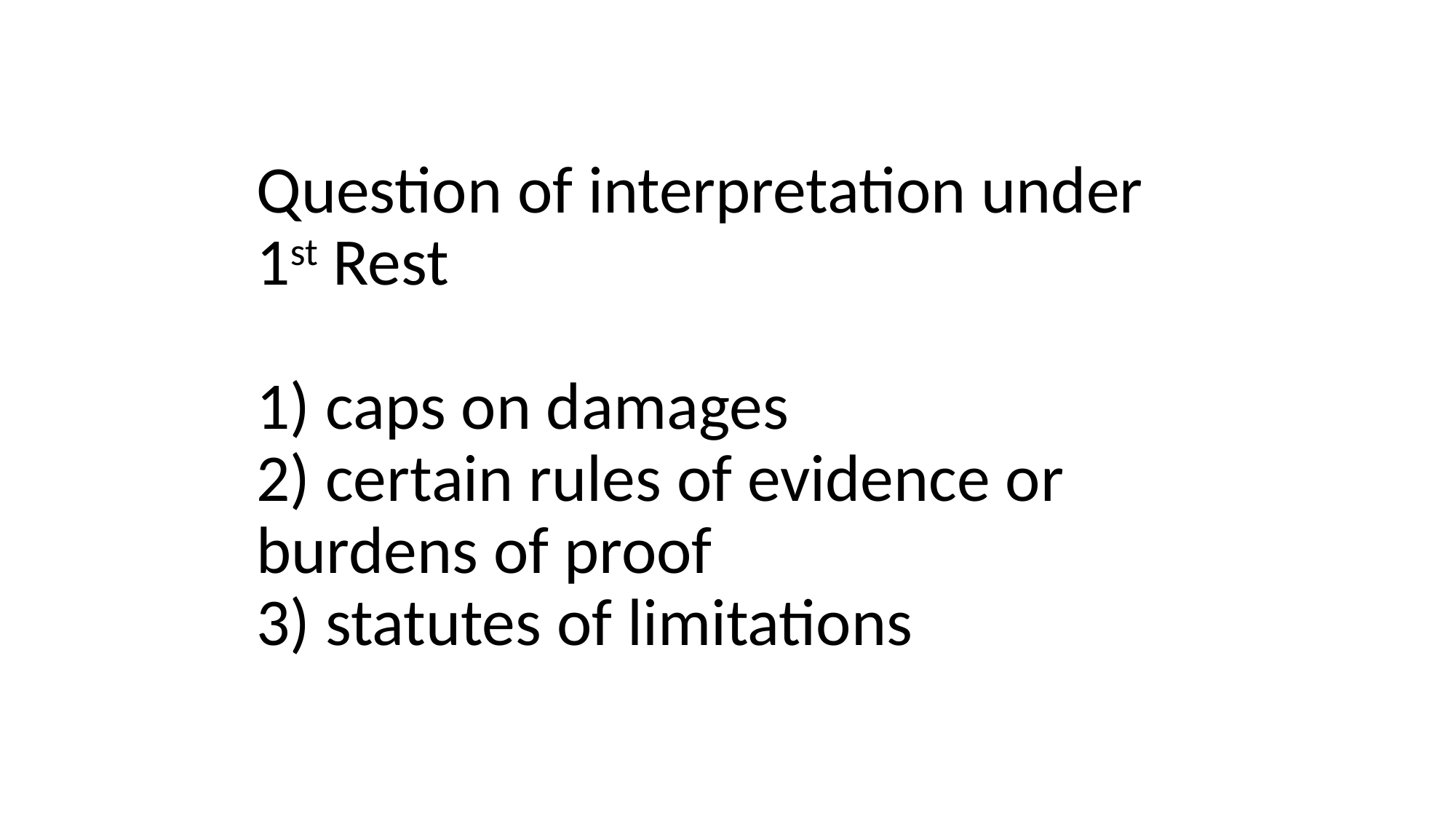

# Question of interpretation under 1st Rest 1) caps on damages 2) certain rules of evidence or burdens of proof 3) statutes of limitations